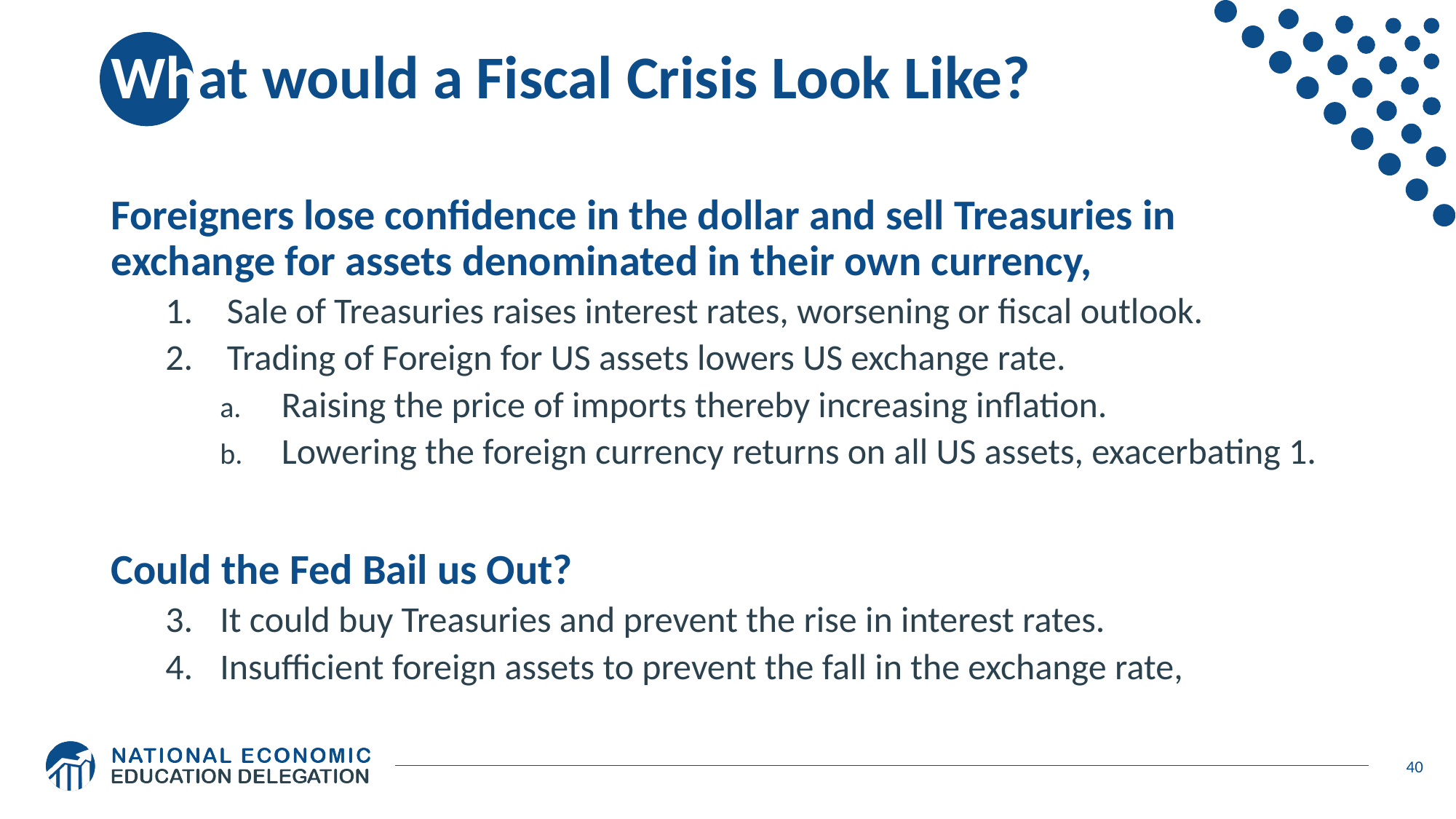

# What would a Fiscal Crisis Look Like?
Foreigners lose confidence in the dollar and sell Treasuries in exchange for assets denominated in their own currency,
Sale of Treasuries raises interest rates, worsening or fiscal outlook.
Trading of Foreign for US assets lowers US exchange rate.
Raising the price of imports thereby increasing inflation.
Lowering the foreign currency returns on all US assets, exacerbating 1.

Could the Fed Bail us Out?
It could buy Treasuries and prevent the rise in interest rates.
Insufficient foreign assets to prevent the fall in the exchange rate,

40